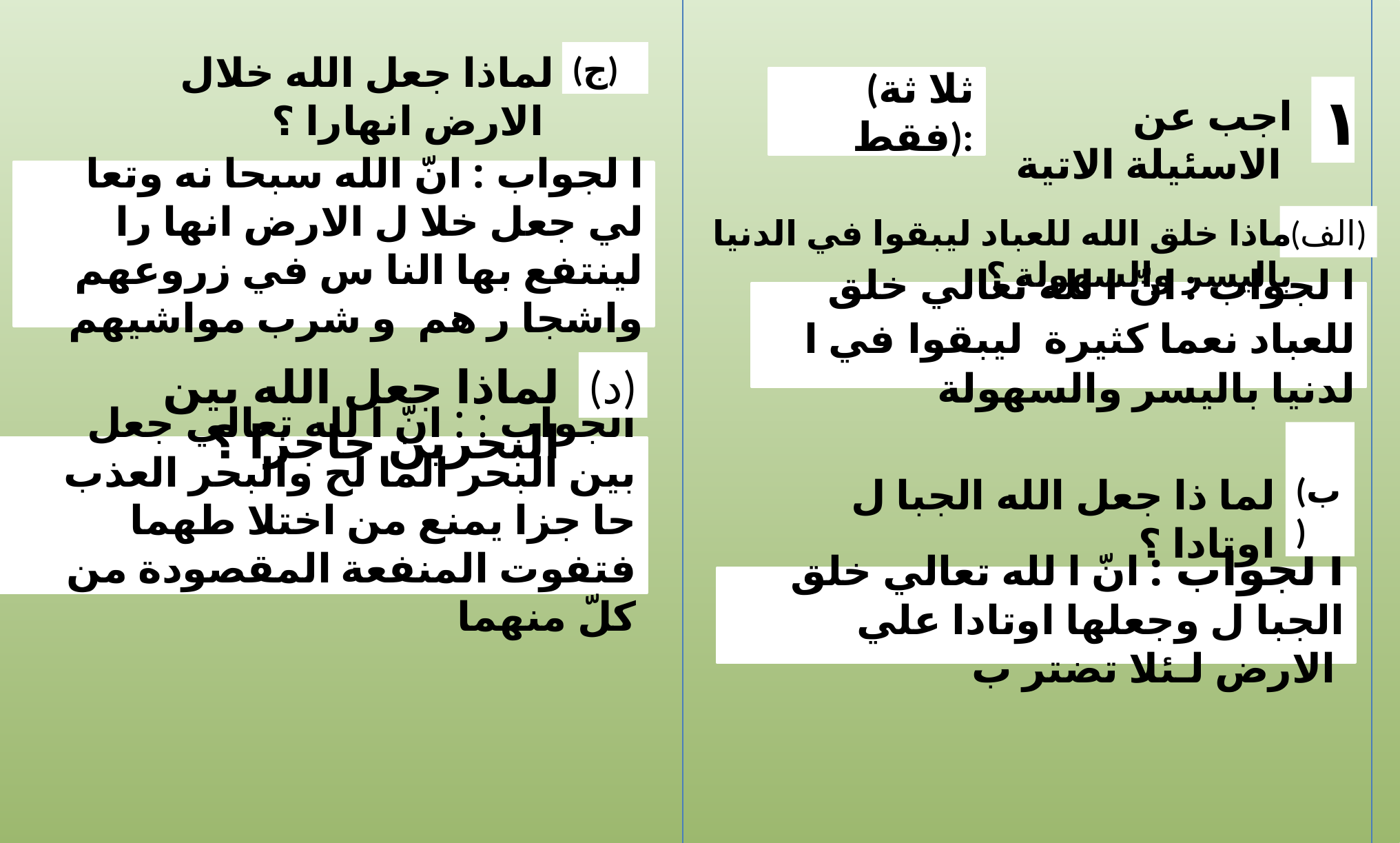

(ثلا ثة فقط):
 ا لجواب : انّ الله سبحا نه وتعا لي جعل خلا ل الارض انها را لينتفع بها النا س في زروعهم واشجا ر هم  و شرب مواشيهم
ا لجواب : انّ ا لله تعالي خلق للعباد نعما كثيرة  ليبقوا في ا لدنيا باليسر والسهولة
الجواب : : انّ ا لله تعالي جعل بين البحر الما لح والبحر العذب حا جزا يمنع من اختلا طهما فتفوت المنفعة المقصودة من كلّ منهما
ا لجواب : انّ ا لله تعالي خلق الجبا ل وجعلها اوتادا علي الارض لـئلا تضتر ب
لماذا جعل الله خلال الارض انهارا ؟
(ج)
١
اجب عن الاسئيلة الاتية
ماذا خلق الله للعباد ليبقوا في الدنيا باليسر والسهولة ؟
(الف)
لماذا جعل الله بين البحرين حاجزا ؟
(د)

(ب)
لما ذا جعل الله الجبا ل اوتادا ؟